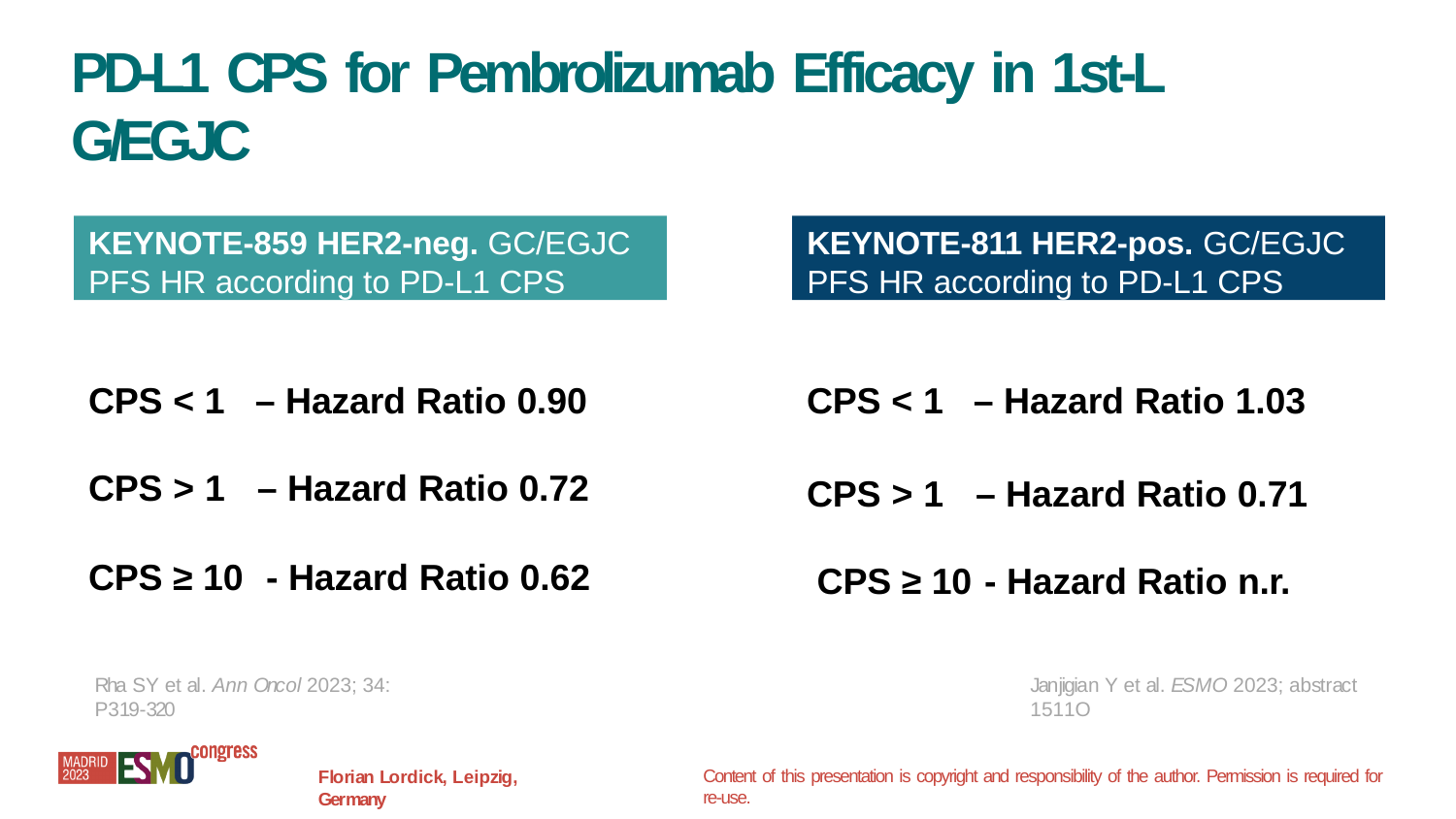

# PD-L1 CPS for Pembrolizumab Efficacy in 1st-L G/EGJC
KEYNOTE-859 HER2-neg. GC/EGJC
PFS HR according to PD-L1 CPS
KEYNOTE-811 HER2-pos. GC/EGJC
PFS HR according to PD-L1 CPS
CPS < 1
– Hazard Ratio 0.90
CPS < 1
– Hazard Ratio 1.03
CPS > 1	– Hazard Ratio 0.71  CPS ≥ 10		- Hazard Ratio n.r.
CPS > 1	– Hazard Ratio 0.72

CPS ≥ 10	- Hazard Ratio 0.62
Rha SY et al. Ann Oncol 2023; 34: P319-320
Janjigian Y et al. ESMO 2023; abstract 1511O
Content of this presentation is copyright and responsibility of the author. Permission is required for re-use.
Florian Lordick, Leipzig, Germany